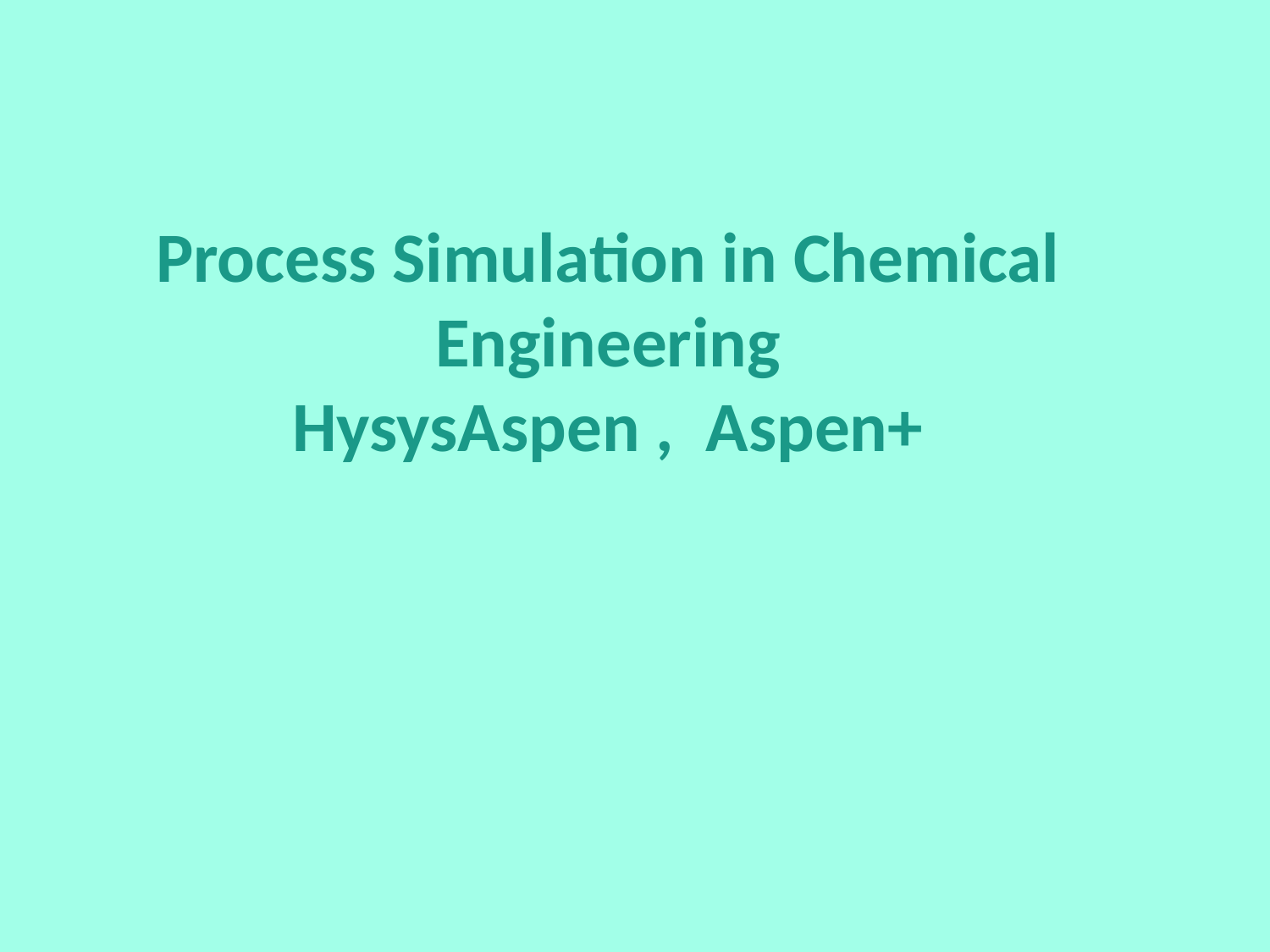

# Process Simulation in Chemical Engineering
HysysAspen ,  Aspen+